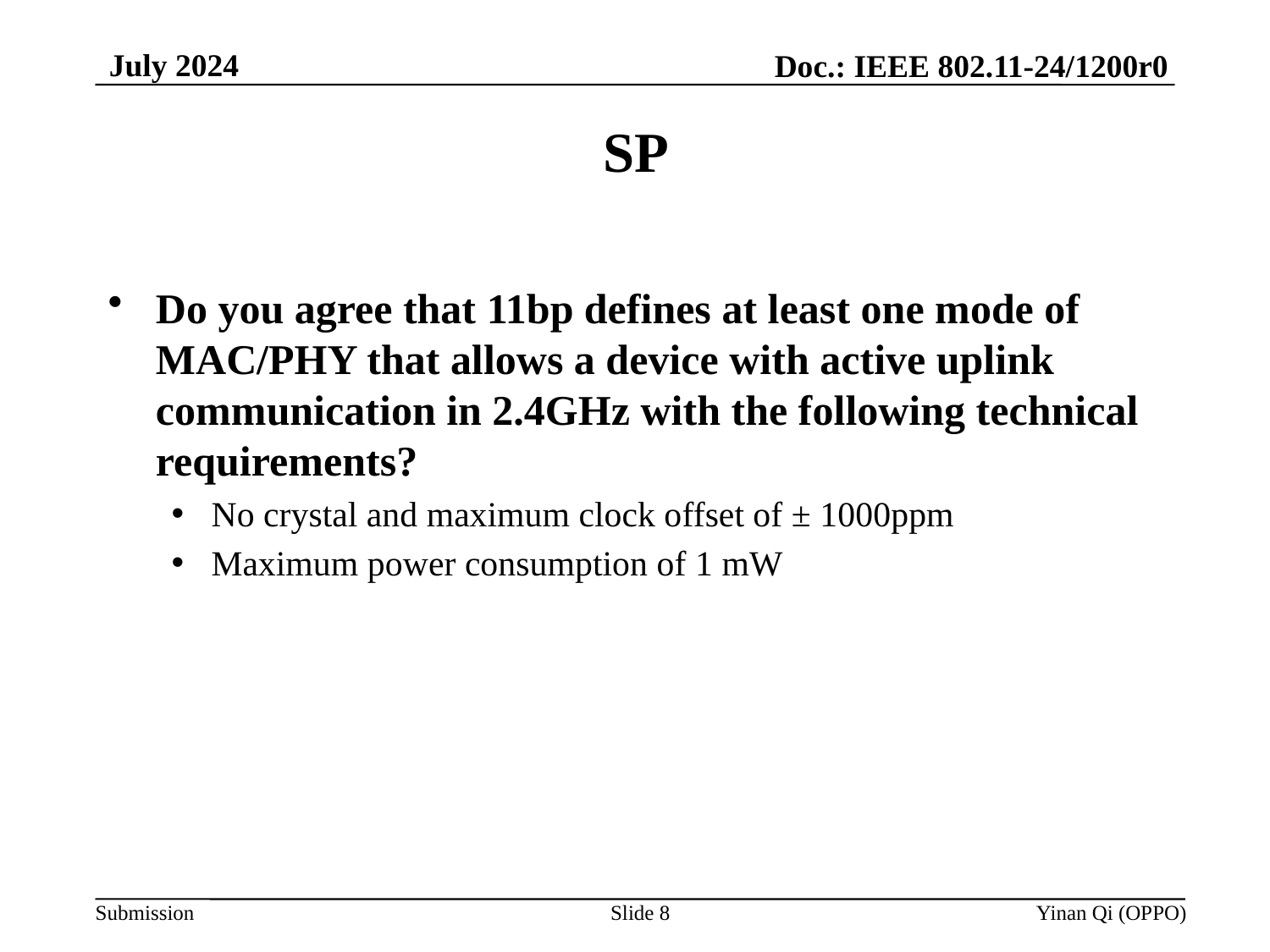

July 2024
Doc.: IEEE 802.11-24/1200r0
# SP
Do you agree that 11bp defines at least one mode of MAC/PHY that allows a device with active uplink communication in 2.4GHz with the following technical requirements?
No crystal and maximum clock offset of ± 1000ppm
Maximum power consumption of 1 mW
Slide 8
Yinan Qi (OPPO)